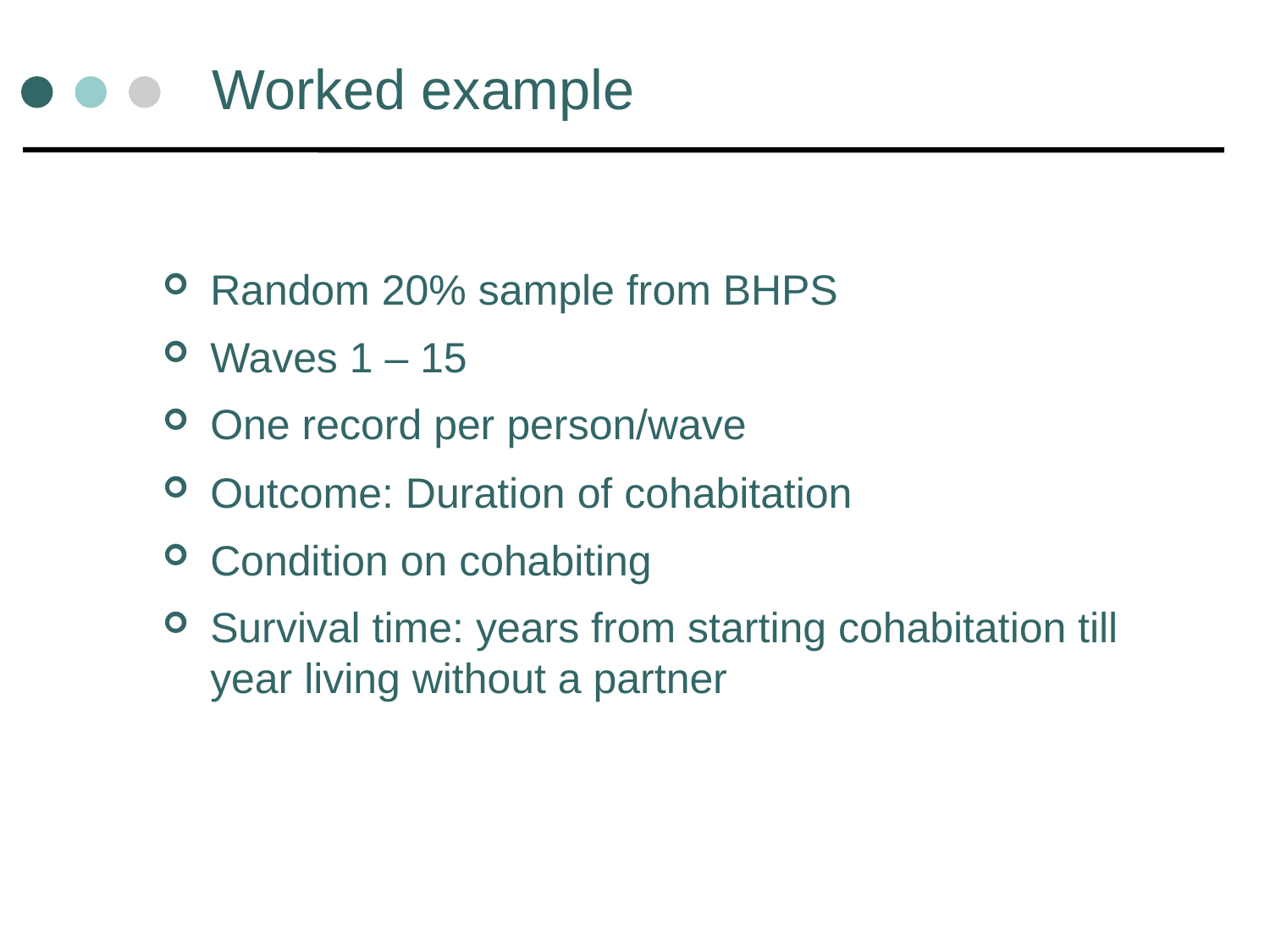

# Worked example
Random 20% sample from BHPS
Waves 1 – 15
One record per person/wave
Outcome: Duration of cohabitation
Condition on cohabiting
Survival time: years from starting cohabitation till year living without a partner